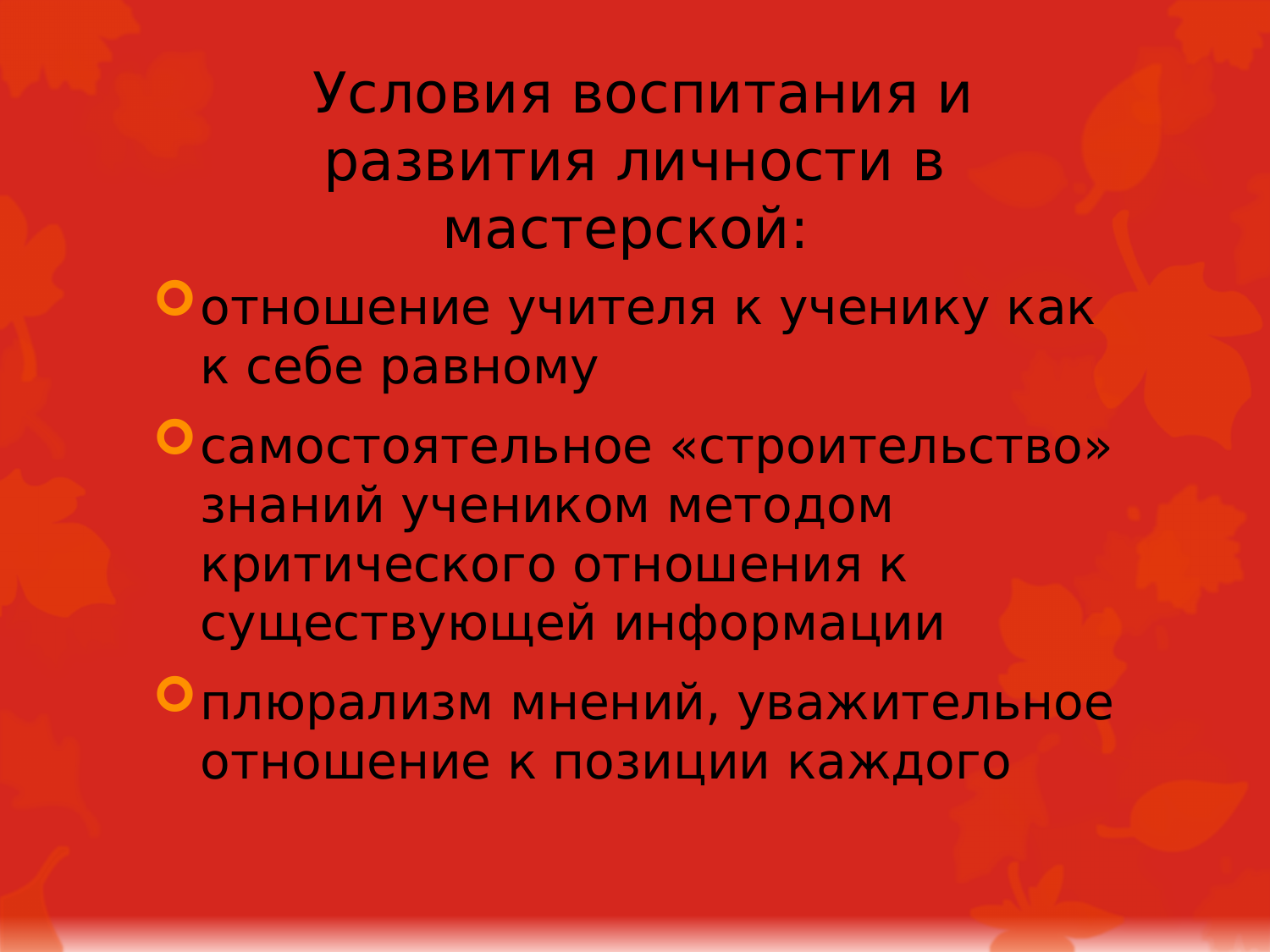

# Условия воспитания и развития личности в мастерской:
отношение учителя к ученику как к себе равному
самостоятельное «строительство» знаний учеником методом критического отношения к существующей информации
плюрализм мнений, уважительное отношение к позиции каждого